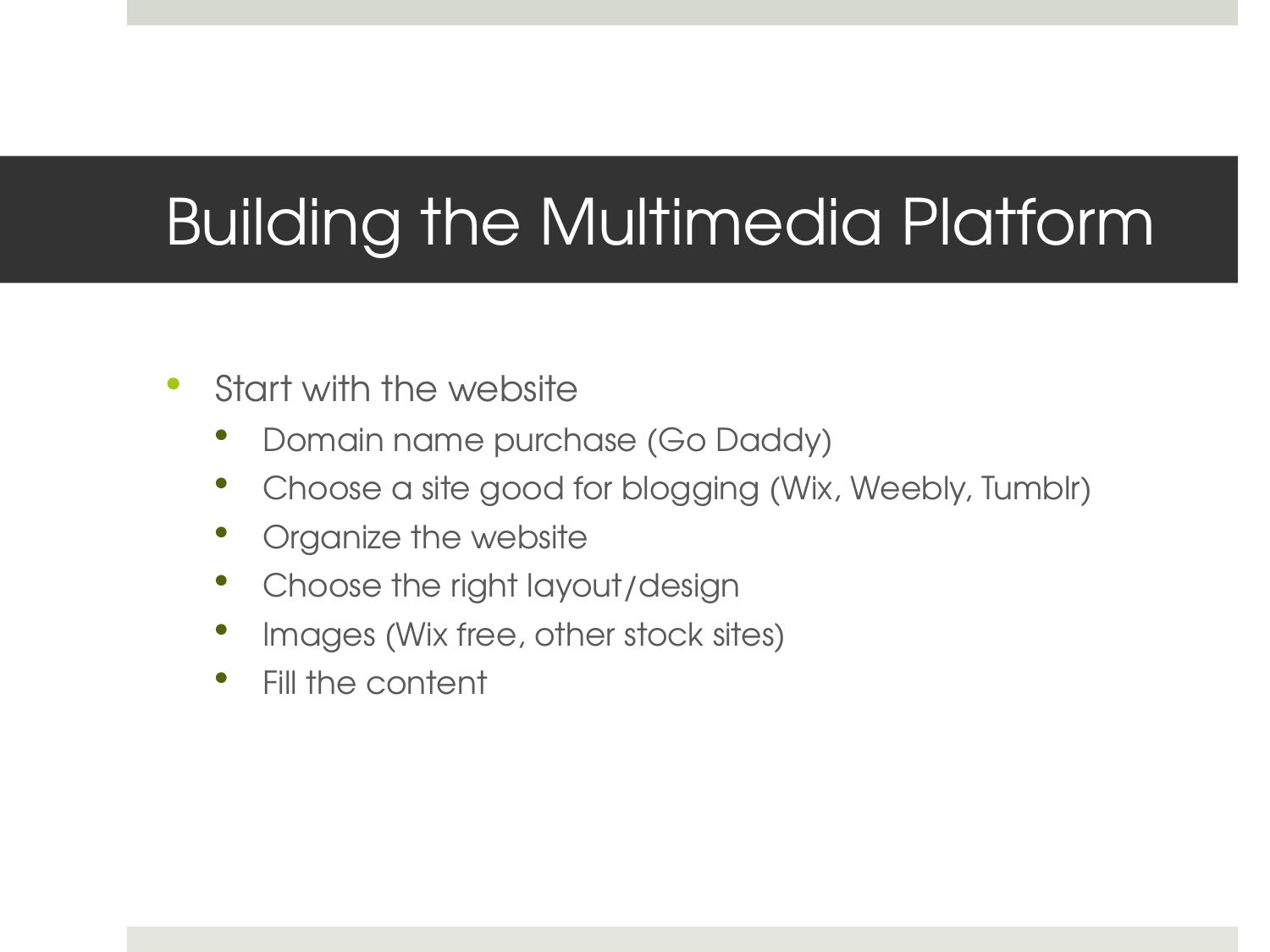

# Building the Multimedia Platform
Start with the website
Domain name purchase (Go Daddy)
Choose a site good for blogging (Wix, Weebly, Tumblr)
Organize the website
Choose the right layout/design
Images (Wix free, other stock sites)
Fill the content